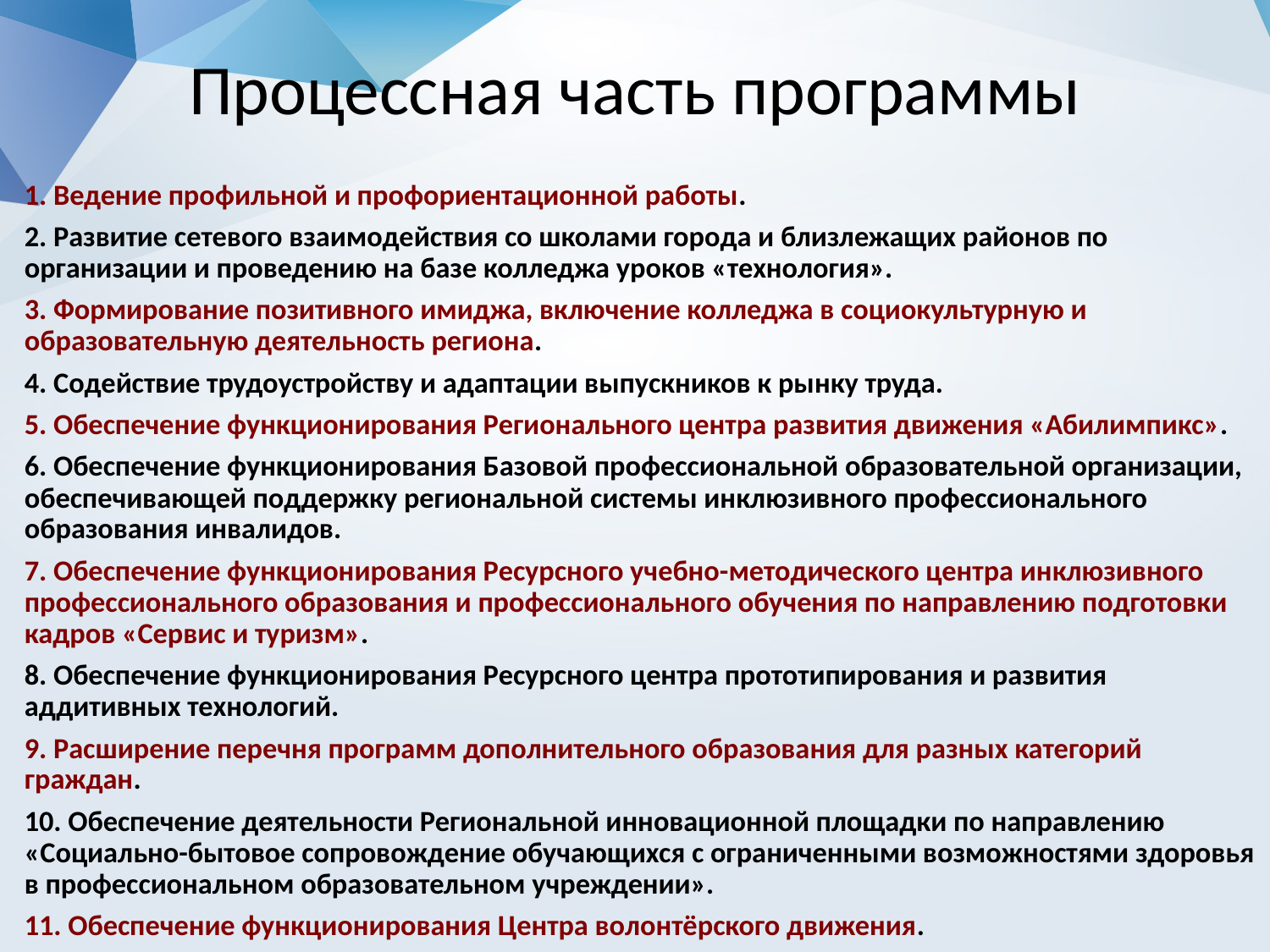

# Процессная часть программы
1. Ведение профильной и профориентационной работы.
2. Развитие сетевого взаимодействия со школами города и близлежащих районов по организации и проведению на базе колледжа уроков «технология».
3. Формирование позитивного имиджа, включение колледжа в социокультурную и образовательную деятельность региона.
4. Содействие трудоустройству и адаптации выпускников к рынку труда.
5. Обеспечение функционирования Регионального центра развития движения «Абилимпикс».
6. Обеспечение функционирования Базовой профессиональной образовательной организации, обеспечивающей поддержку региональной системы инклюзивного профессионального образования инвалидов.
7. Обеспечение функционирования Ресурсного учебно-методического центра инклюзивного профессионального образования и профессионального обучения по направлению подготовки кадров «Сервис и туризм».
8. Обеспечение функционирования Ресурсного центра прототипирования и развития аддитивных технологий.
9. Расширение перечня программ дополнительного образования для разных категорий граждан.
10. Обеспечение деятельности Региональной инновационной площадки по направлению «Социально-бытовое сопровождение обучающихся с ограниченными возможностями здоровья в профессиональном образовательном учреждении».
11. Обеспечение функционирования Центра волонтёрского движения.